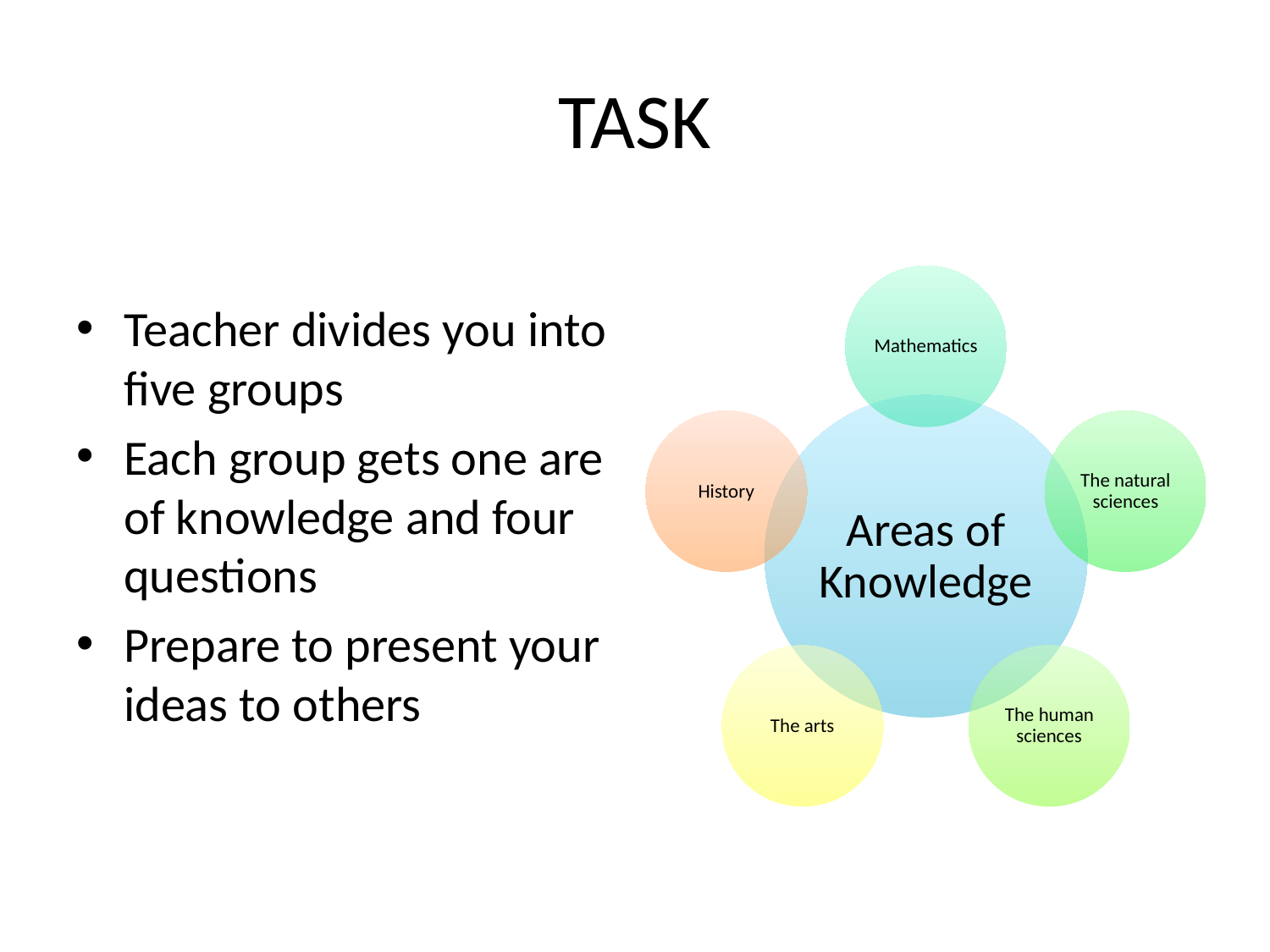

# TASK

Teacher divides you into five groups
Each group gets one are of knowledge and four questions
Prepare to present your ideas to others
Areas of Knowledge
Mathematics
The natural sciences
The human sciences
The arts
History